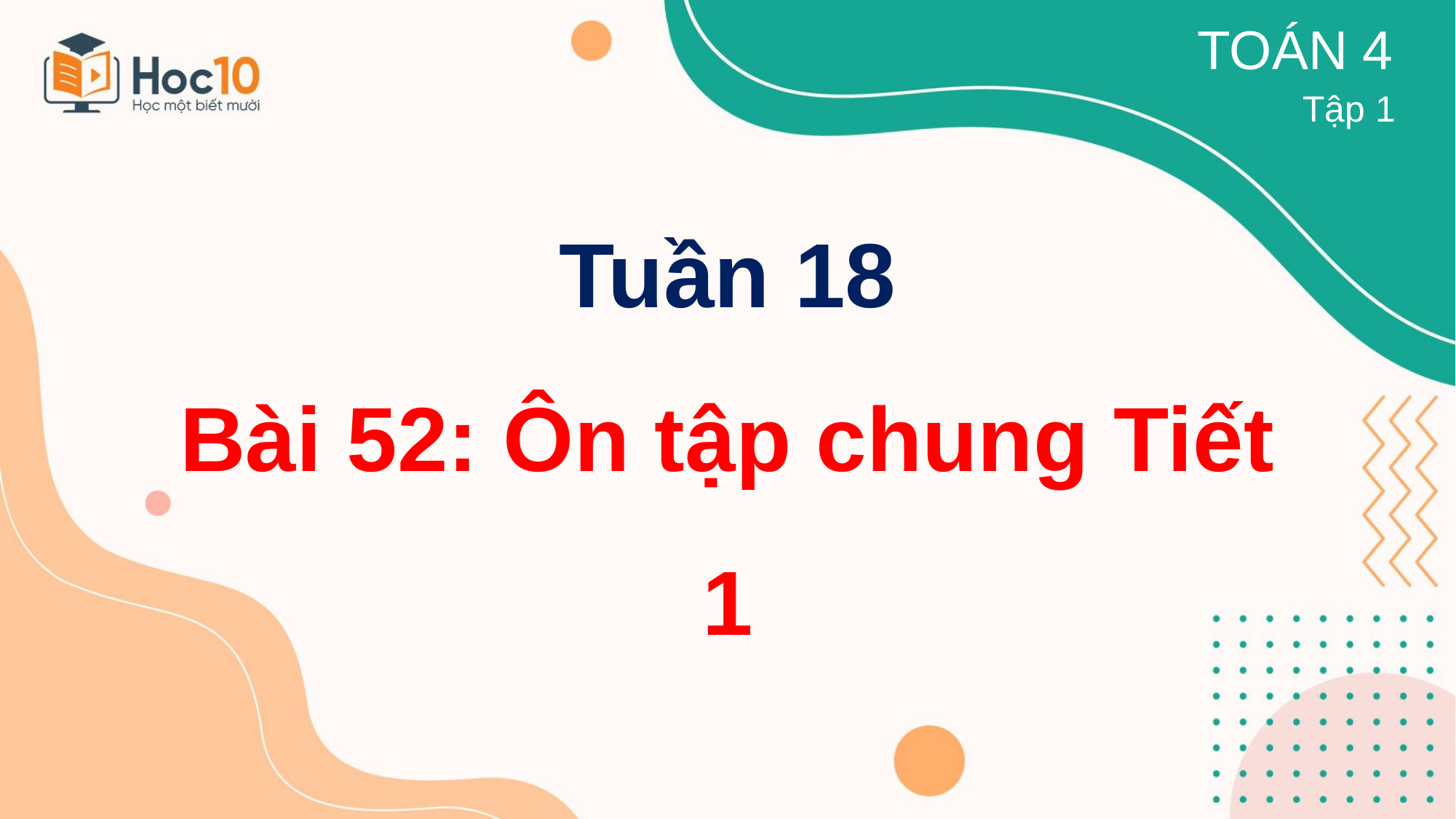

TOÁN 4
Tập 1
Tuần 18
Bài 52: Ôn tập chung Tiết 1